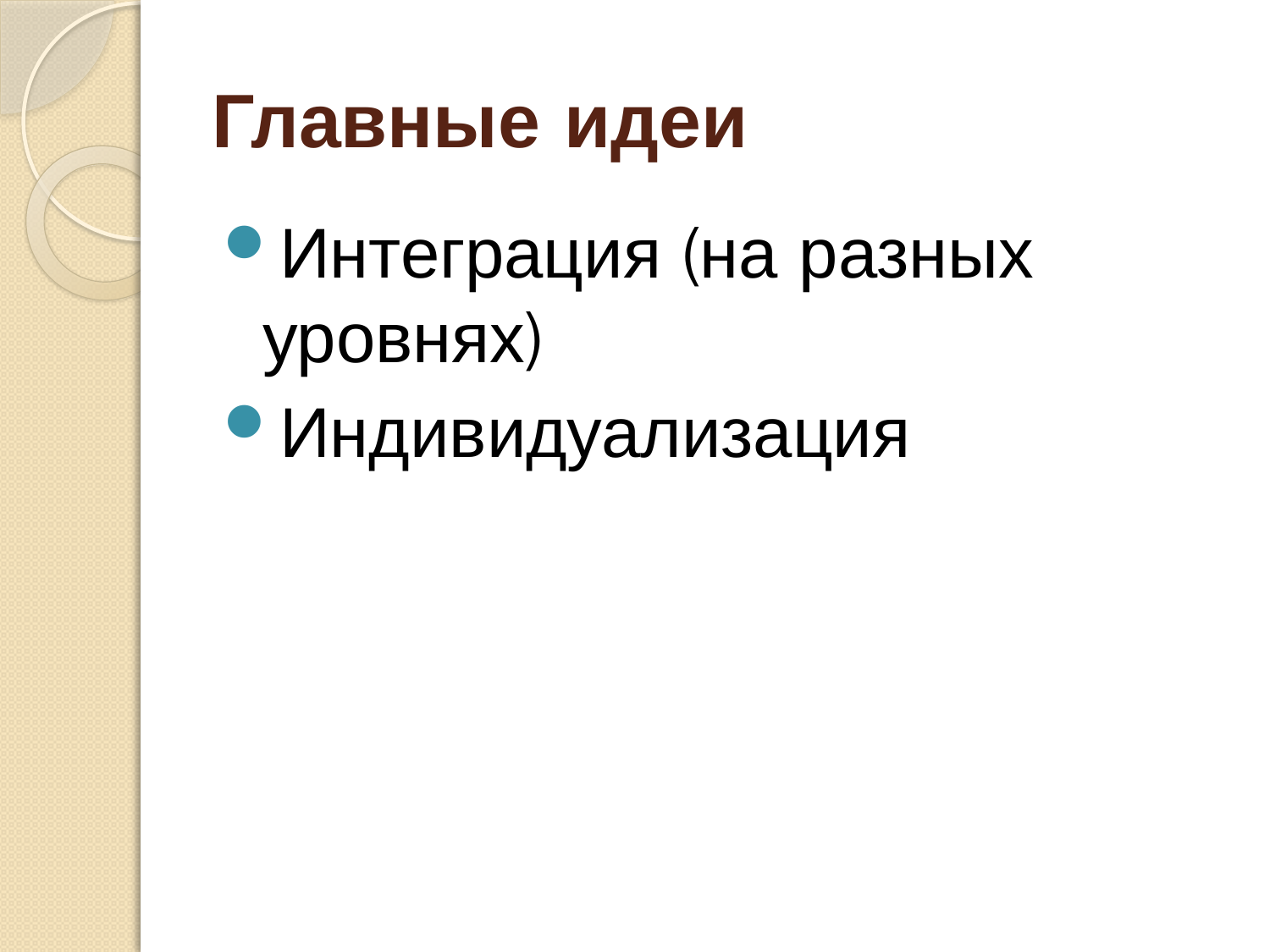

# Главные идеи
Интеграция (на разных уровнях)
Индивидуализация